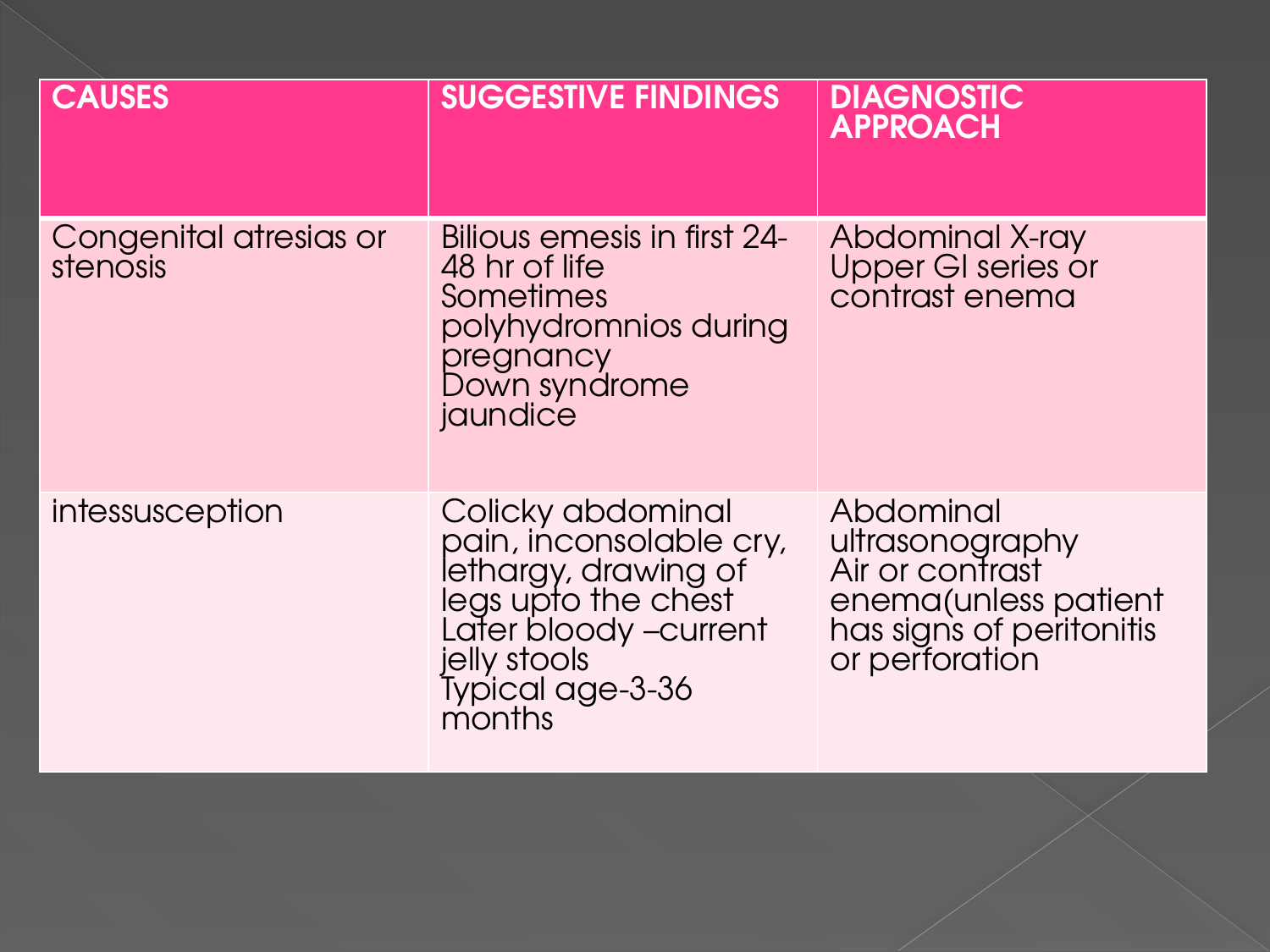

#
| CAUSES | SUGGESTIVE FINDINGS | DIAGNOSTIC APPROACH |
| --- | --- | --- |
| Congenital atresias or stenosis | Bilious emesis in first 24-48 hr of life Sometimes polyhydromnios during pregnancy Down syndrome jaundice | Abdominal X-ray Upper GI series or contrast enema |
| intessusception | Colicky abdominal pain, inconsolable cry, lethargy, drawing of legs upto the chest Later bloody –current jelly stools Typical age-3-36 months | Abdominal ultrasonography Air or contrast enema(unless patient has signs of peritonitis or perforation |